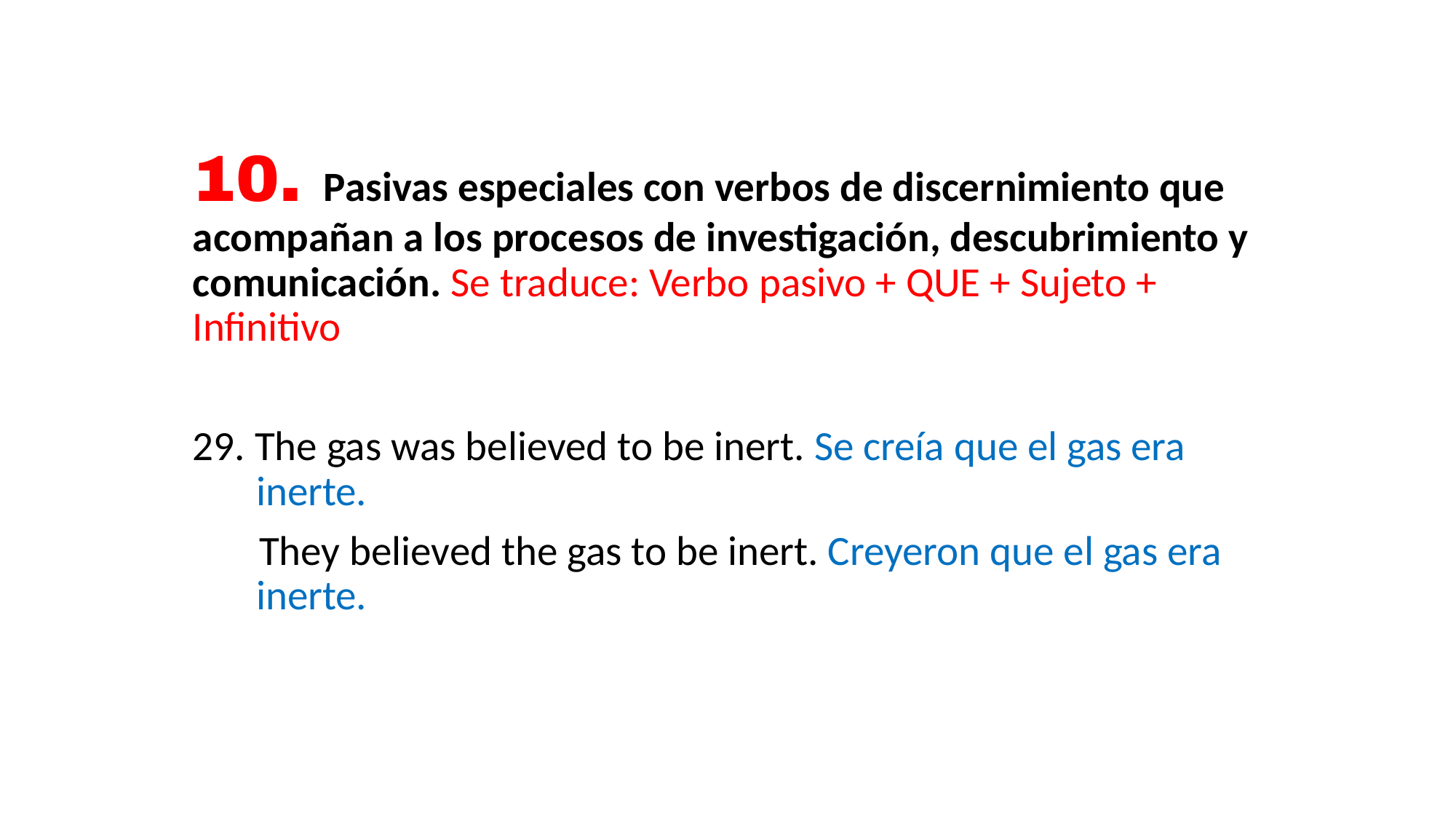

#
10. Pasivas especiales con verbos de discernimiento que acompañan a los procesos de investigación, descubrimiento y comunicación. Se traduce: Verbo pasivo + QUE + Sujeto + Infinitivo

29. The gas was believed to be inert. Se creía que el gas era inerte.
       They believed the gas to be inert. Creyeron que el gas era inerte.